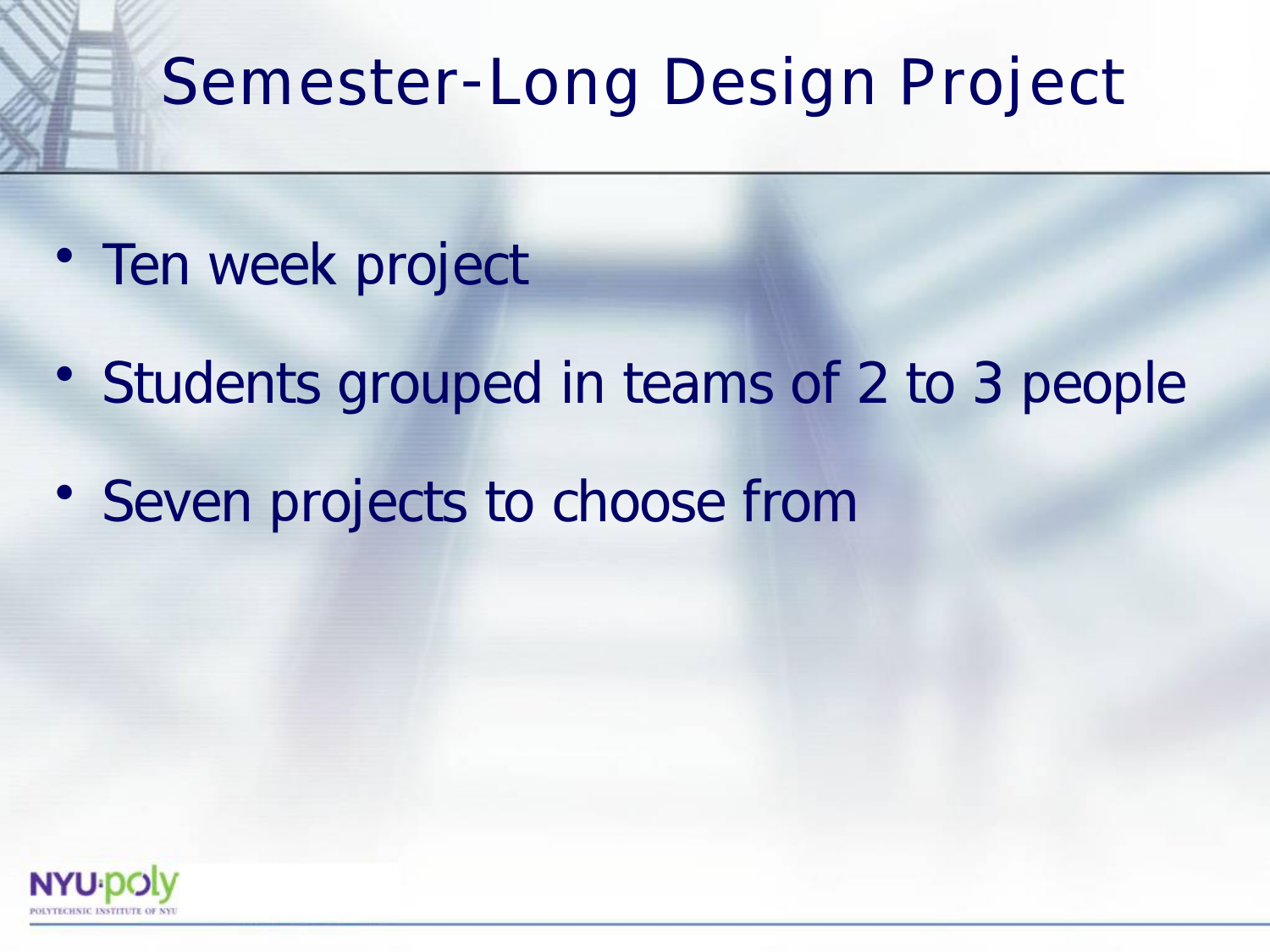

# Semester-Long Design Project
Ten week project

Students grouped in teams of 2 to 3 people

Seven projects to choose from